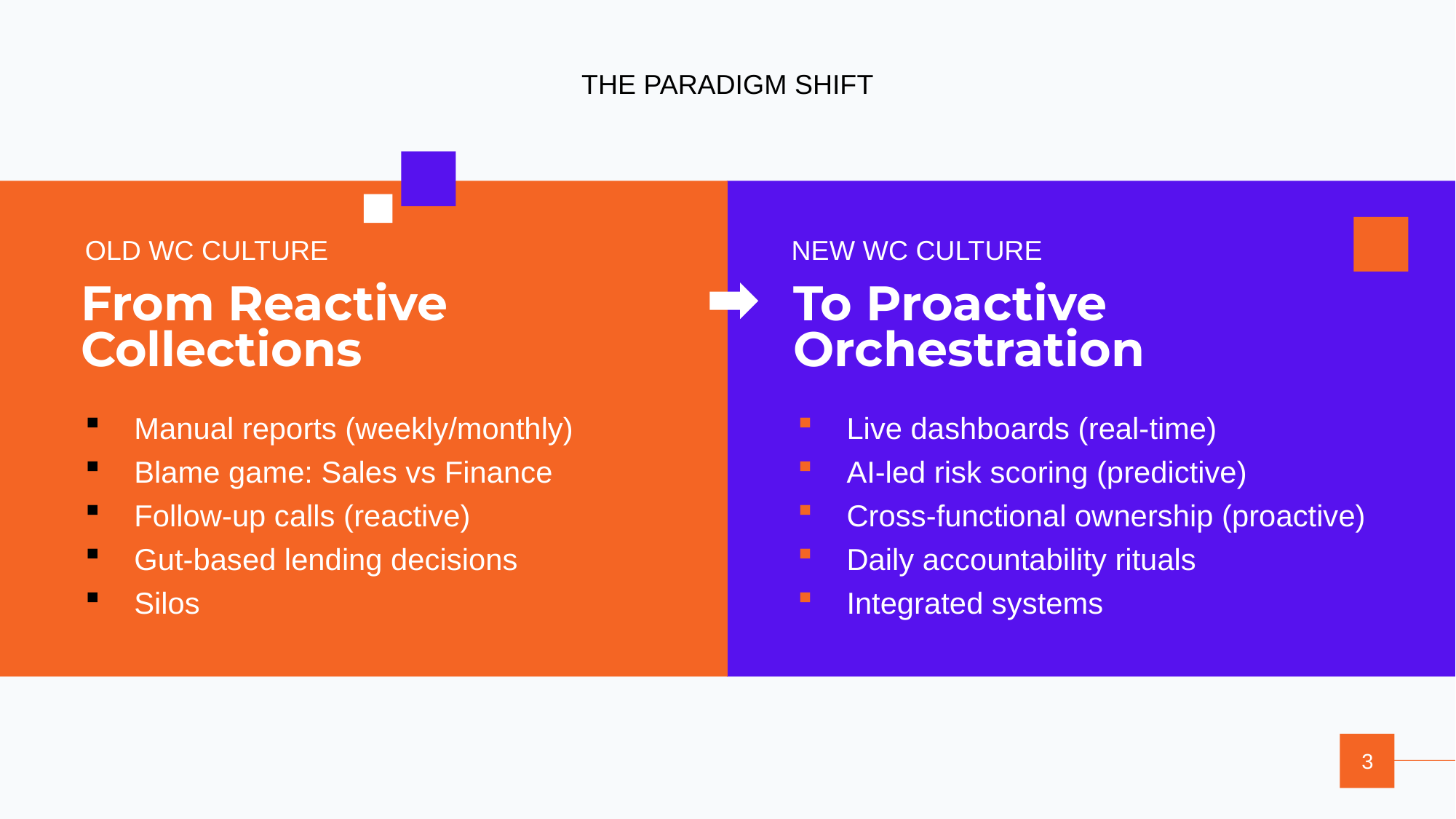

THE PARADIGM SHIFT

OLD WC CULTURE
NEW WC CULTURE
From Reactive Collections
To Proactive Orchestration

Manual reports (weekly/monthly)
Blame game: Sales vs Finance
Follow-up calls (reactive)
Gut-based lending decisions
Silos
Live dashboards (real-time)
AI-led risk scoring (predictive)
Cross-functional ownership (proactive)
Daily accountability rituals
Integrated systems
3